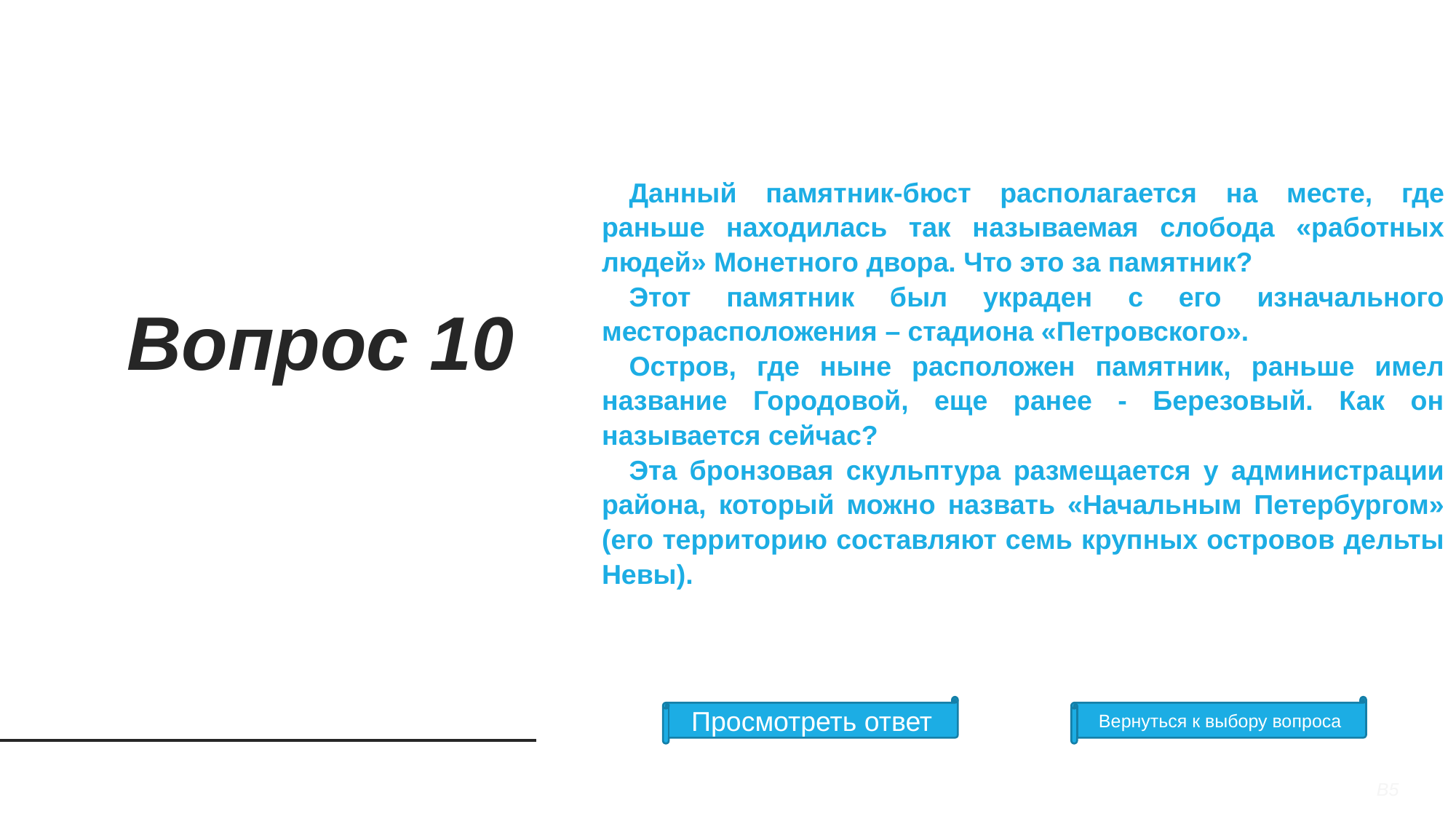

Данный памятник-бюст располагается на месте, где раньше находилась так называемая слобода «работных людей» Монетного двора. Что это за памятник?
Этот памятник был украден с его изначального месторасположения – стадиона «Петровского».
Остров, где ныне расположен памятник, раньше имел название Городовой, еще ранее - Березовый. Как он называется сейчас?
Эта бронзовая скульптура размещается у администрации района, который можно назвать «Начальным Петербургом» (его территорию составляют семь крупных островов дельты Невы).
Вопрос 10
Просмотреть ответ
Вернуться к выбору вопроса
В5